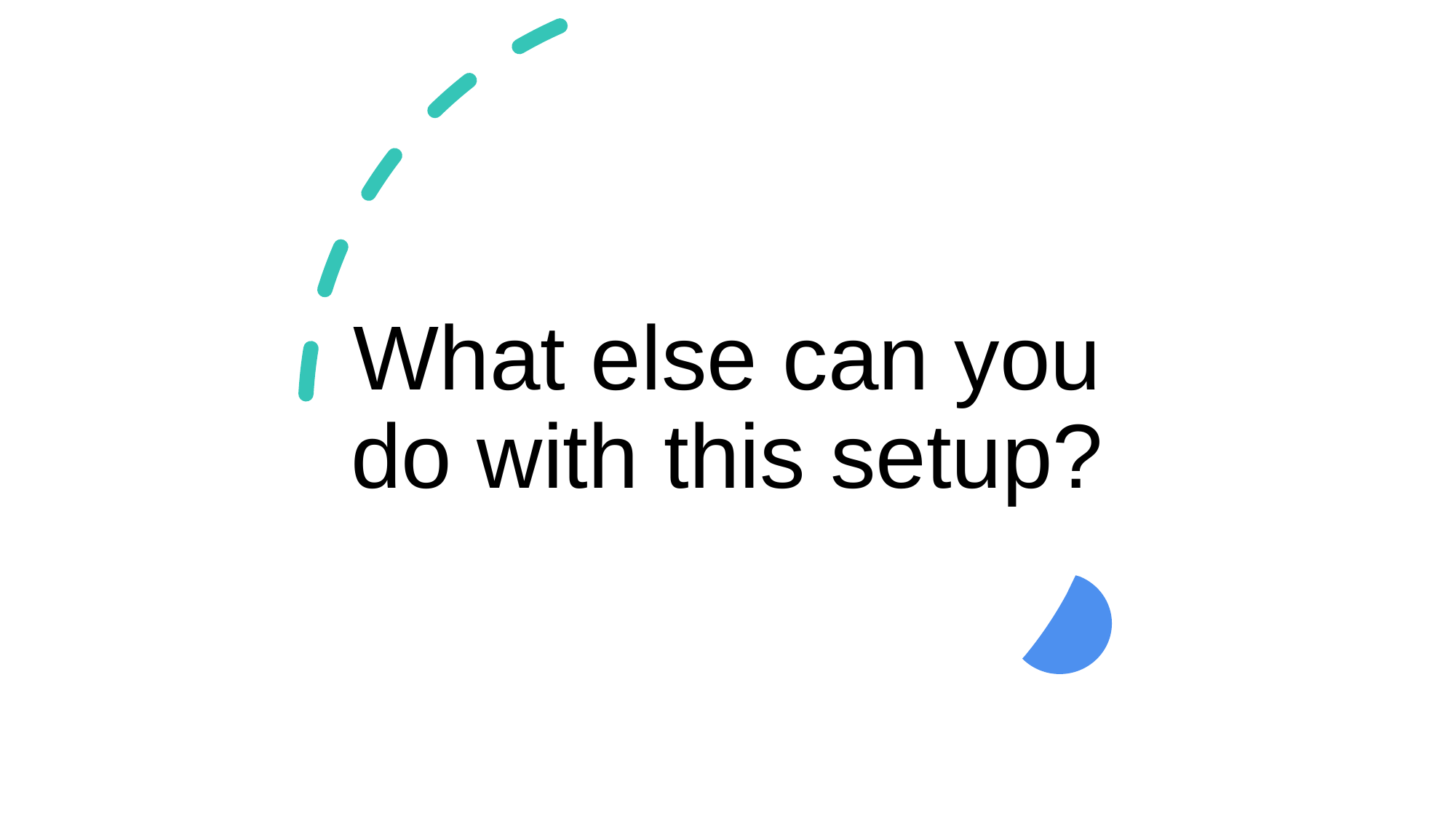

# What else can you do with this setup?